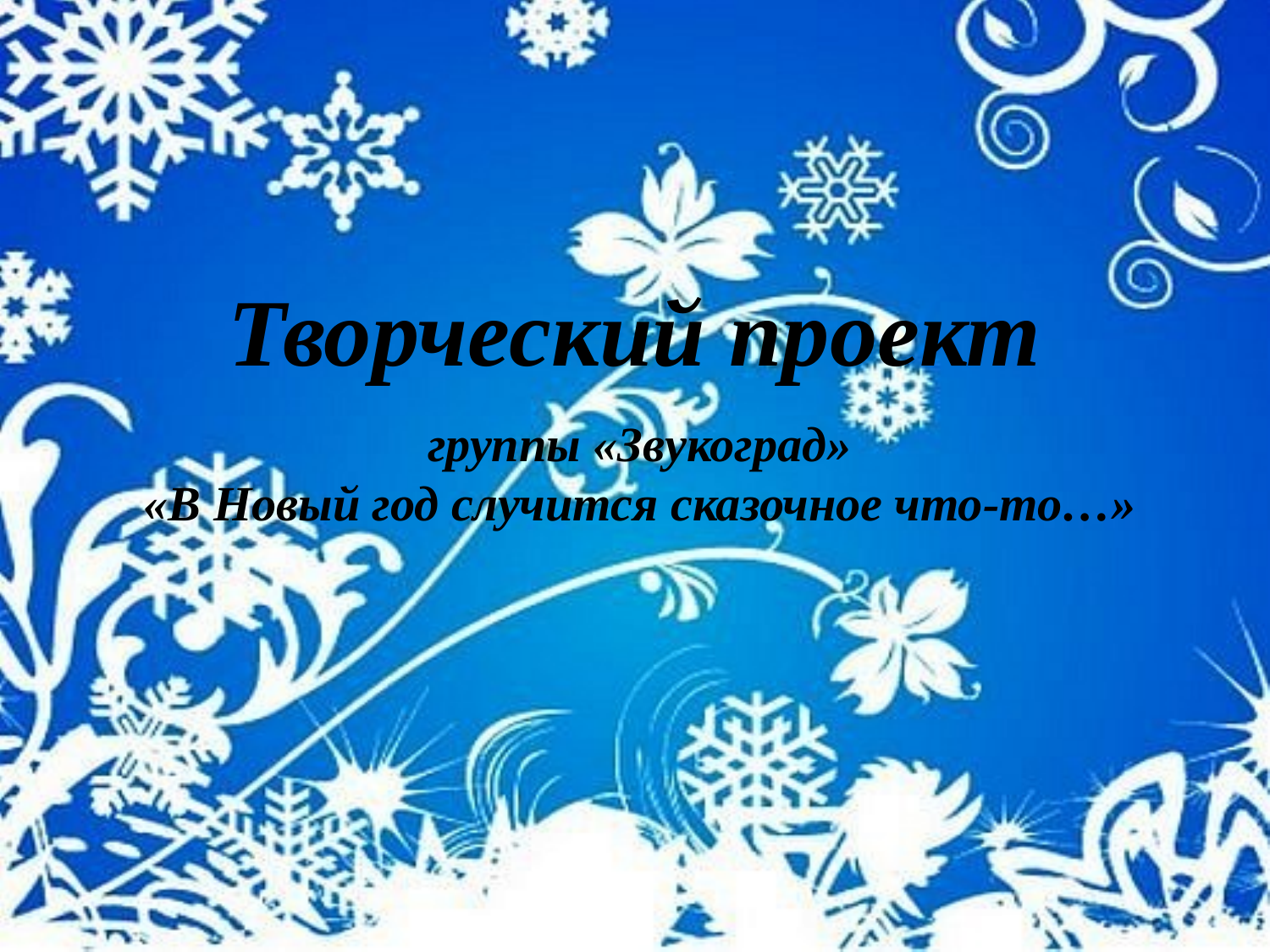

# Творческий проект
группы «Звукоград»
«В Новый год случится сказочное что-то…»